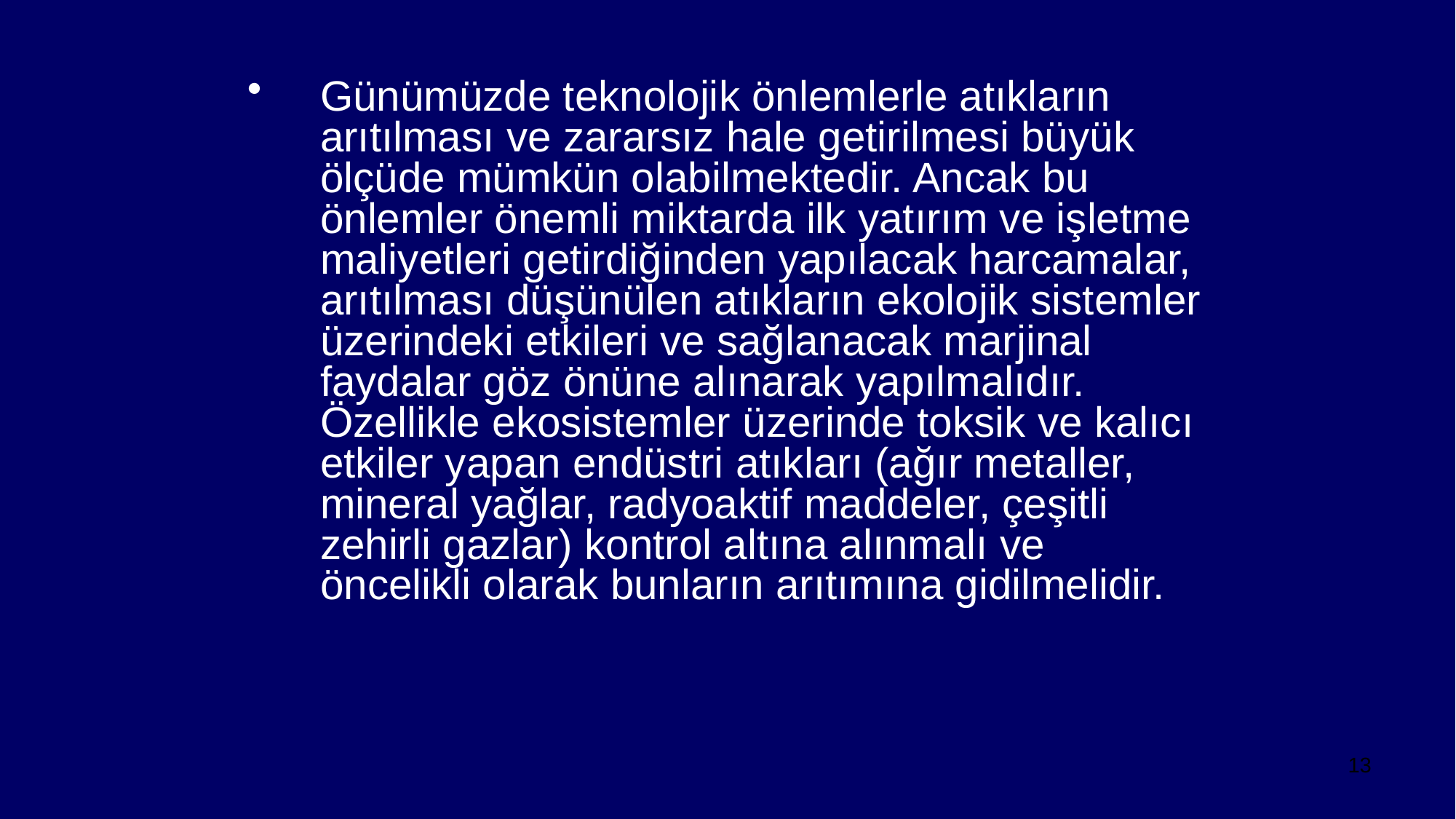

Günümüzde teknolojik önlemlerle atıkların arıtılması ve zararsız hale getirilmesi büyük ölçüde mümkün olabilmektedir. Ancak bu önlemler önemli miktarda ilk yatırım ve işletme maliyetleri getirdiğinden yapılacak harcamalar, arıtılması düşünülen atıkların ekolojik sistemler üzerindeki etkileri ve sağlanacak marjinal faydalar göz önüne alınarak yapılmalıdır. Özellikle ekosistemler üzerinde toksik ve kalıcı etkiler yapan endüstri atıkları (ağır metaller, mineral yağlar, radyoaktif maddeler, çeşitli zehirli gazlar) kontrol altına alınmalı ve öncelikli olarak bunların arıtımına gidilmelidir.
13